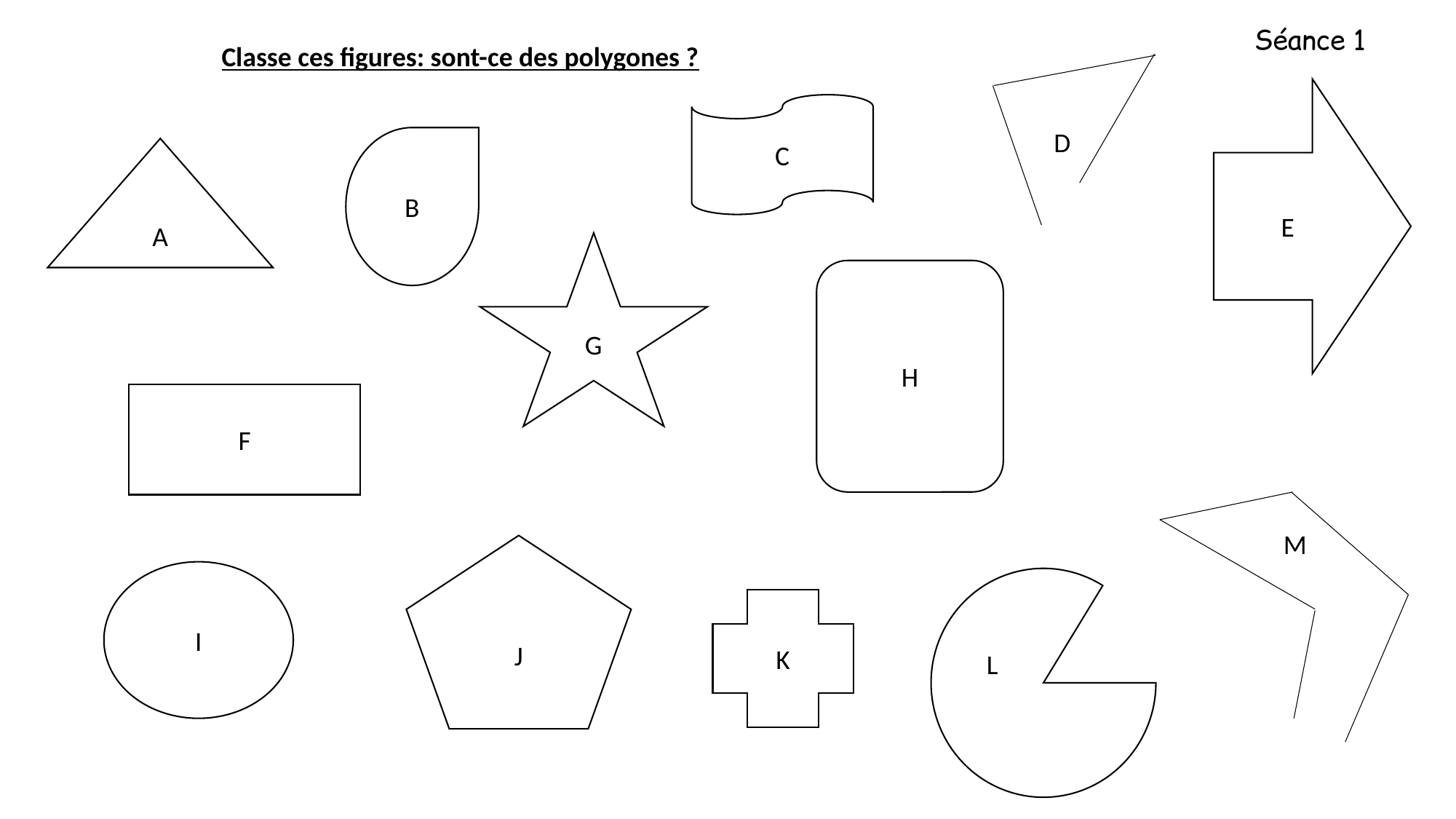

Séance 1
Classe ces figures: sont-ce des polygones ?
E
C
D
B
A
G
H
F
M
J
I

K
L